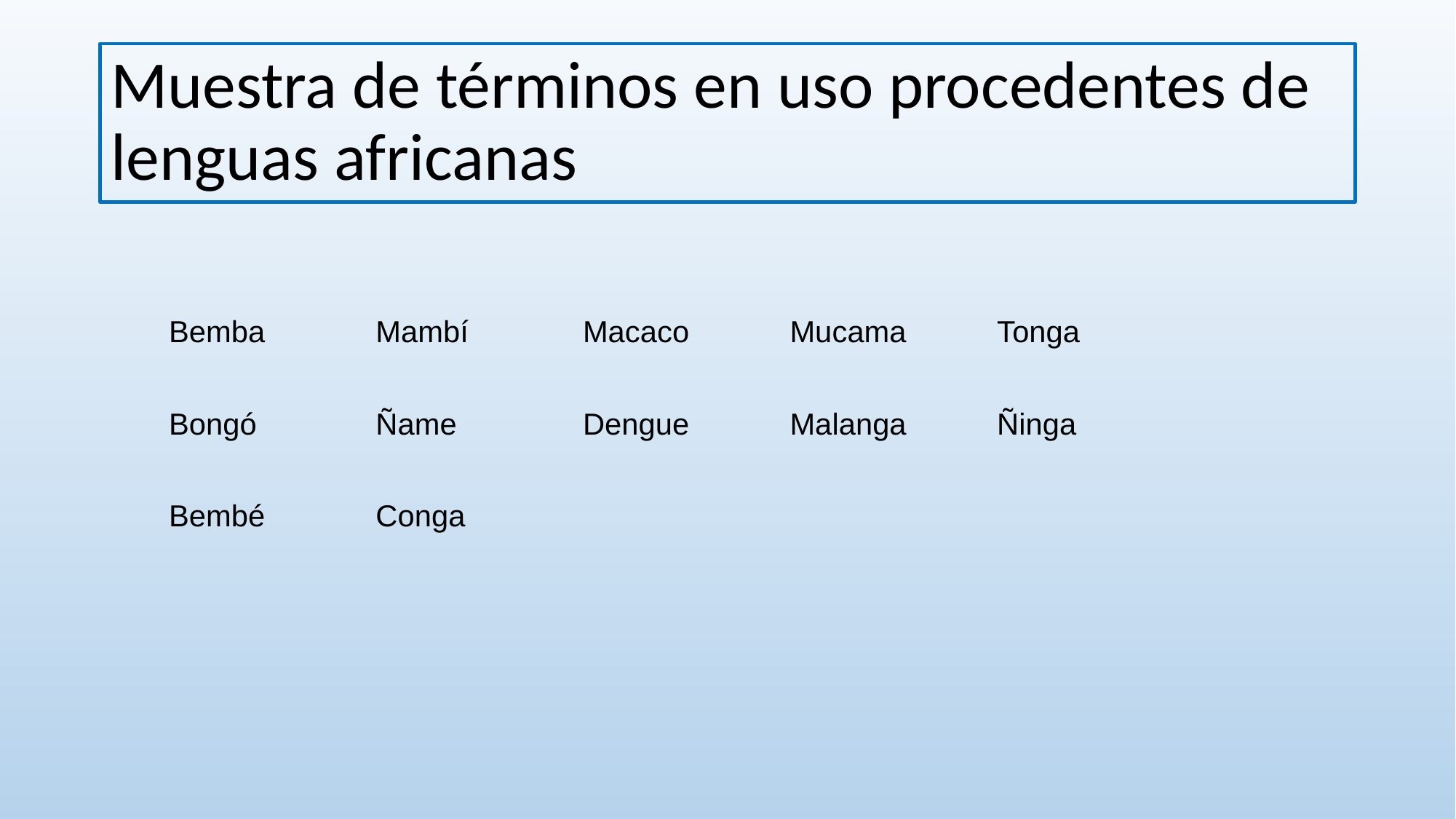

# Muestra de términos en uso procedentes de lenguas africanas
| Bemba | Mambí | Macaco | Mucama | Tonga |
| --- | --- | --- | --- | --- |
| Bongó | Ñame | Dengue | Malanga | Ñinga |
| Bembé | Conga |  |  |  |